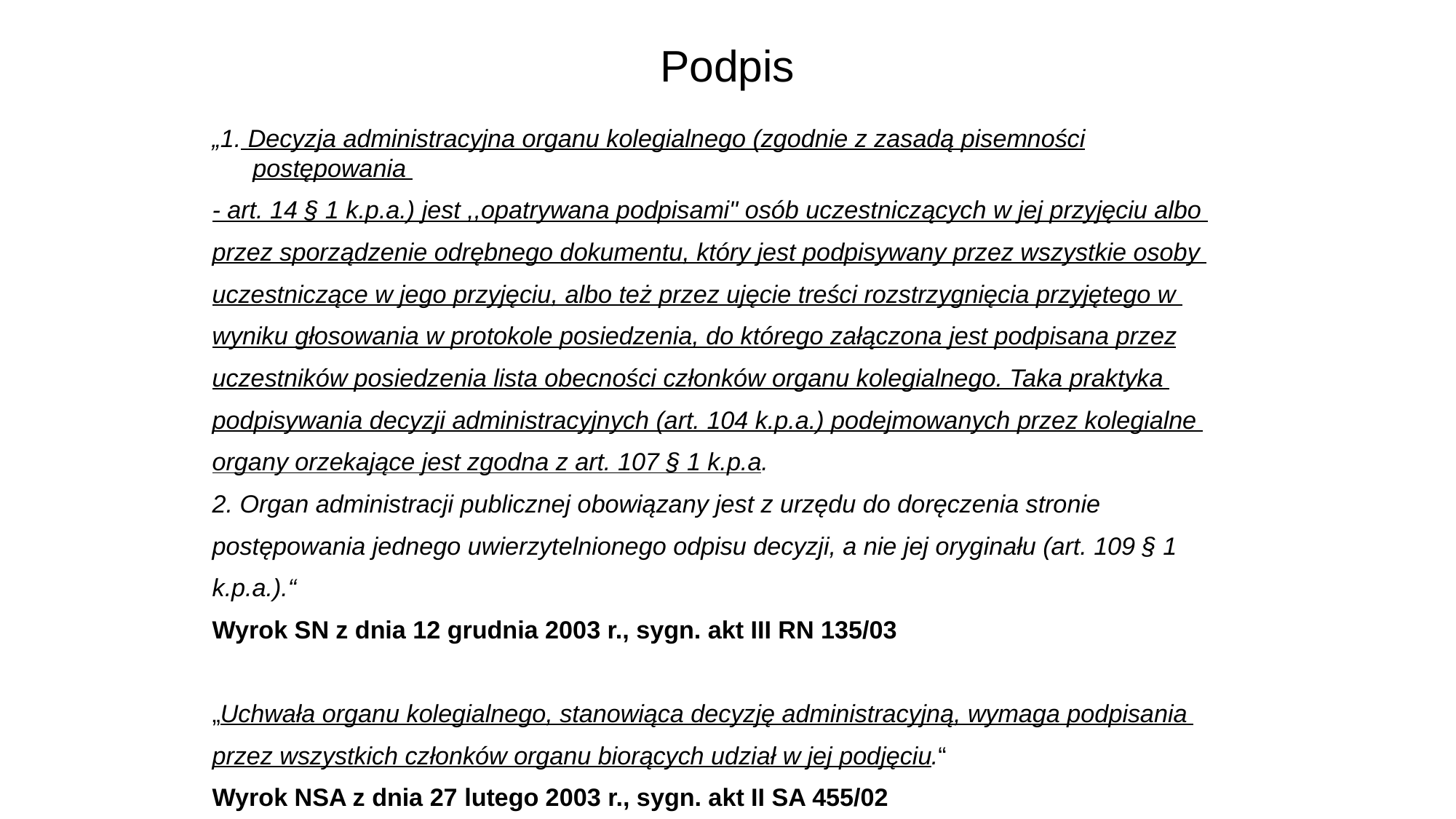

Podpis
„1. Decyzja administracyjna organu kolegialnego (zgodnie z zasadą pisemności postępowania
- art. 14 § 1 k.p.a.) jest ,,opatrywana podpisami" osób uczestniczących w jej przyjęciu albo
przez sporządzenie odrębnego dokumentu, który jest podpisywany przez wszystkie osoby
uczestniczące w jego przyjęciu, albo też przez ujęcie treści rozstrzygnięcia przyjętego w
wyniku głosowania w protokole posiedzenia, do którego załączona jest podpisana przez
uczestników posiedzenia lista obecności członków organu kolegialnego. Taka praktyka
podpisywania decyzji administracyjnych (art. 104 k.p.a.) podejmowanych przez kolegialne
organy orzekające jest zgodna z art. 107 § 1 k.p.a.
2. Organ administracji publicznej obowiązany jest z urzędu do doręczenia stronie
postępowania jednego uwierzytelnionego odpisu decyzji, a nie jej oryginału (art. 109 § 1
k.p.a.).“
Wyrok SN z dnia 12 grudnia 2003 r., sygn. akt III RN 135/03

„Uchwała organu kolegialnego, stanowiąca decyzję administracyjną, wymaga podpisania
przez wszystkich członków organu biorących udział w jej podjęciu.“
Wyrok NSA z dnia 27 lutego 2003 r., sygn. akt II SA 455/02